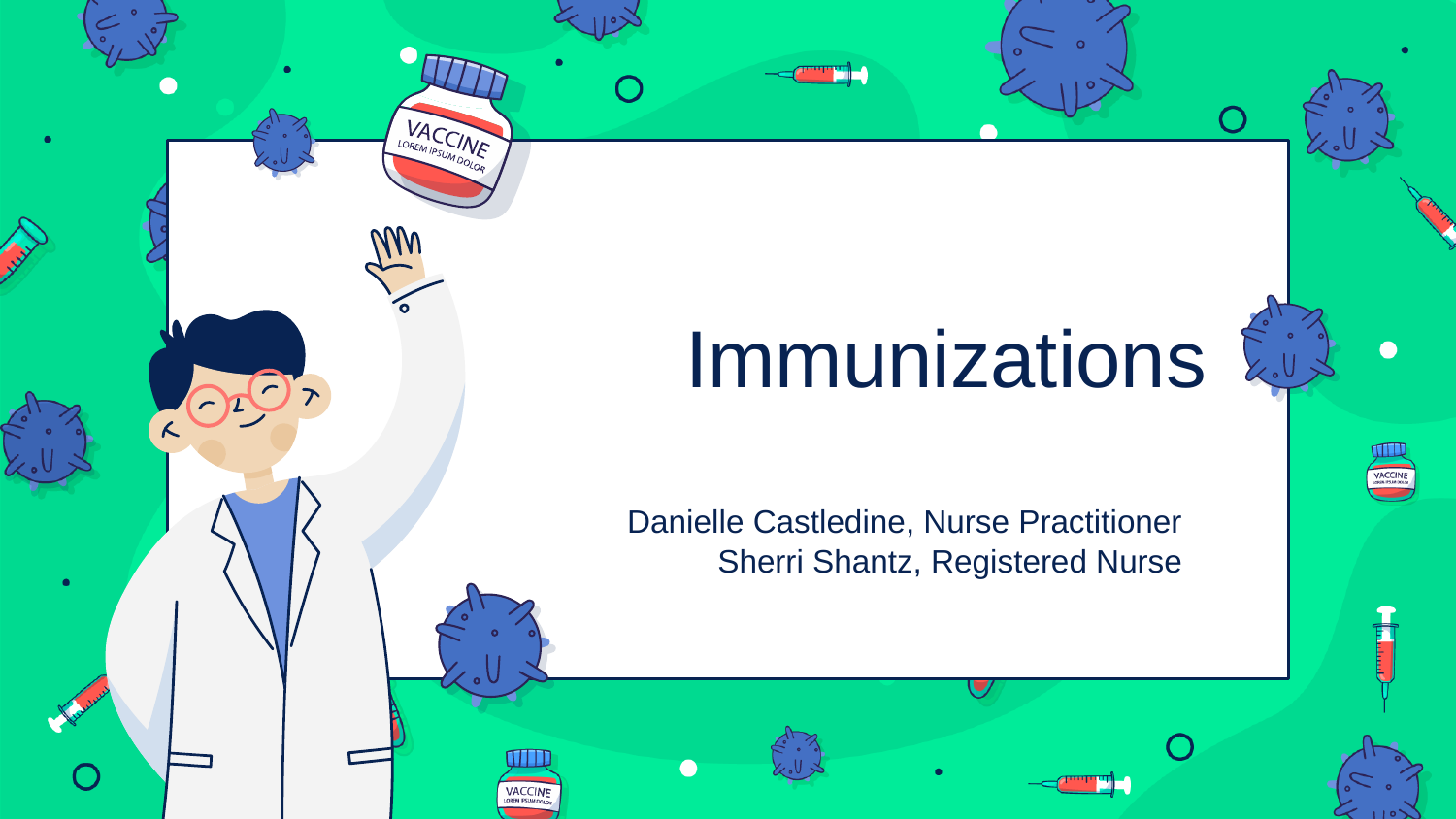

# Immunizations

Danielle Castledine, Nurse Practitioner
Sherri Shantz, Registered Nurse